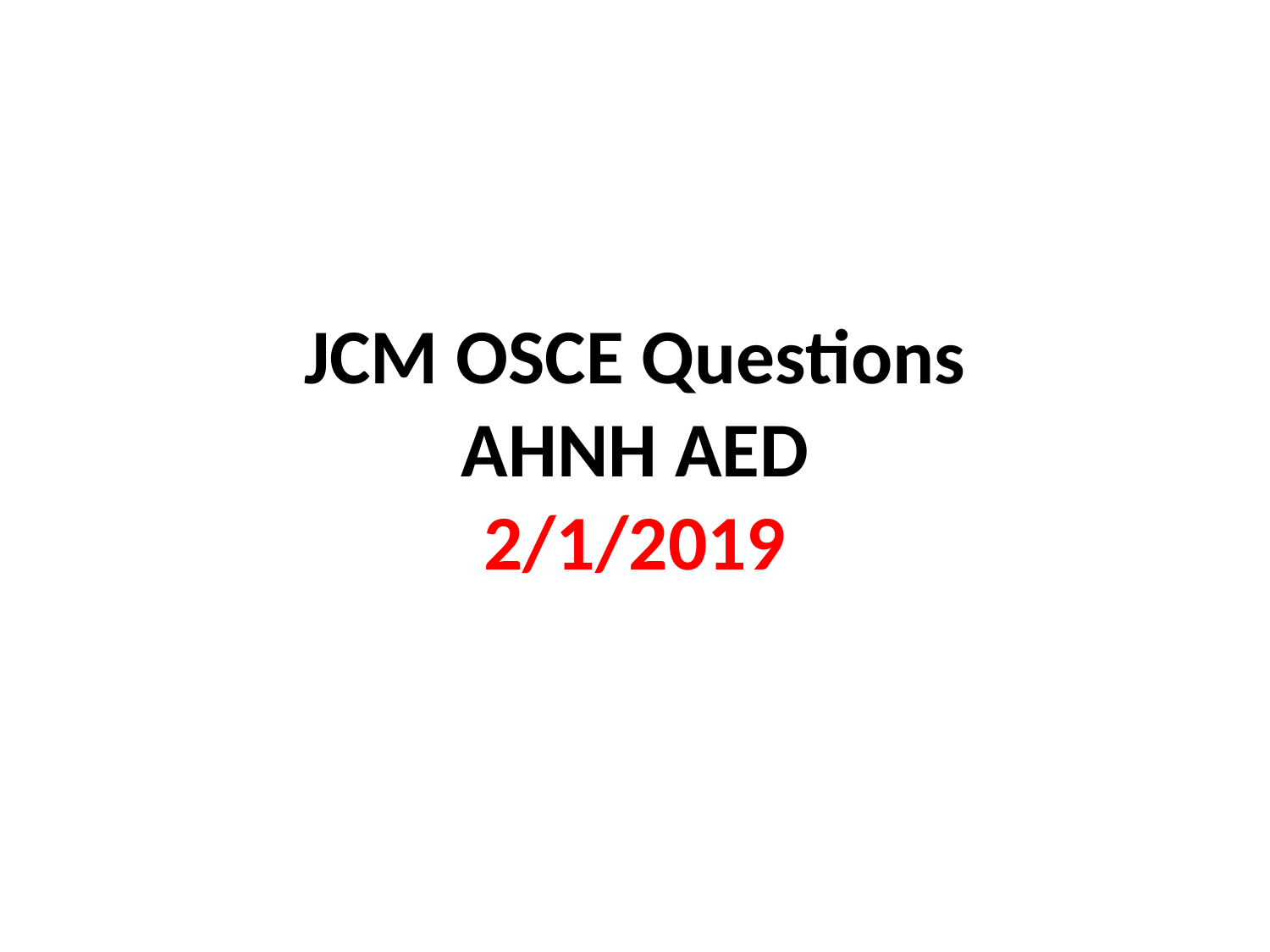

# JCM OSCE Questions AHNH AED 2/1/2019